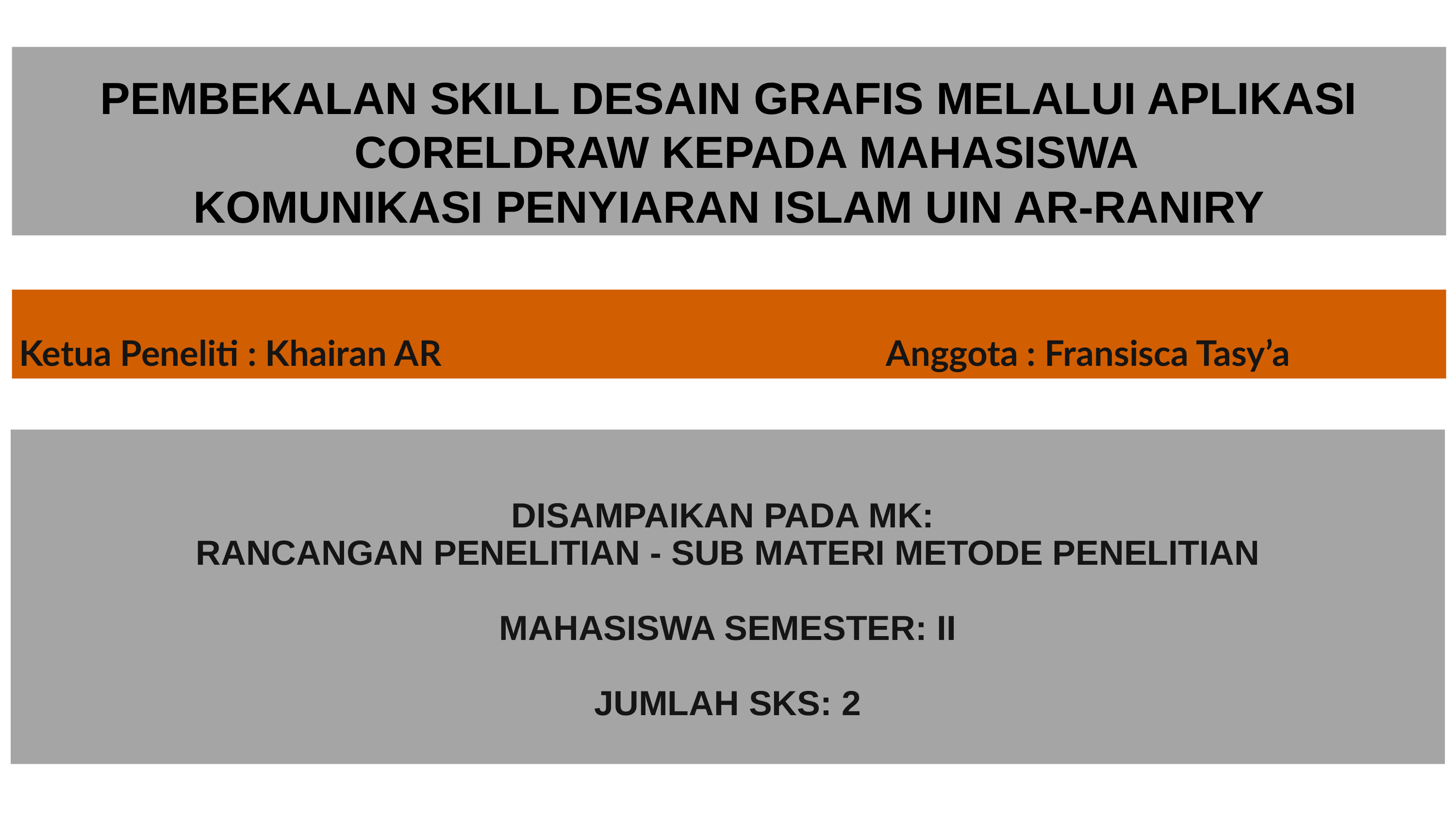

PEMBEKALAN SKILL DESAIN GRAFIS MELALUI APLIKASI CORELDRAW KEPADA MAHASISWA
KOMUNIKASI PENYIARAN ISLAM UIN AR-RANIRY

Ketua Peneliti : Khairan AR                                                    Anggota : Fransisca Tasy’a

DISAMPAIKAN PADA MK:
RANCANGAN PENELITIAN - SUB MATERI METODE PENELITIAN

MAHASISWA SEMESTER: II

JUMLAH SKS: 2